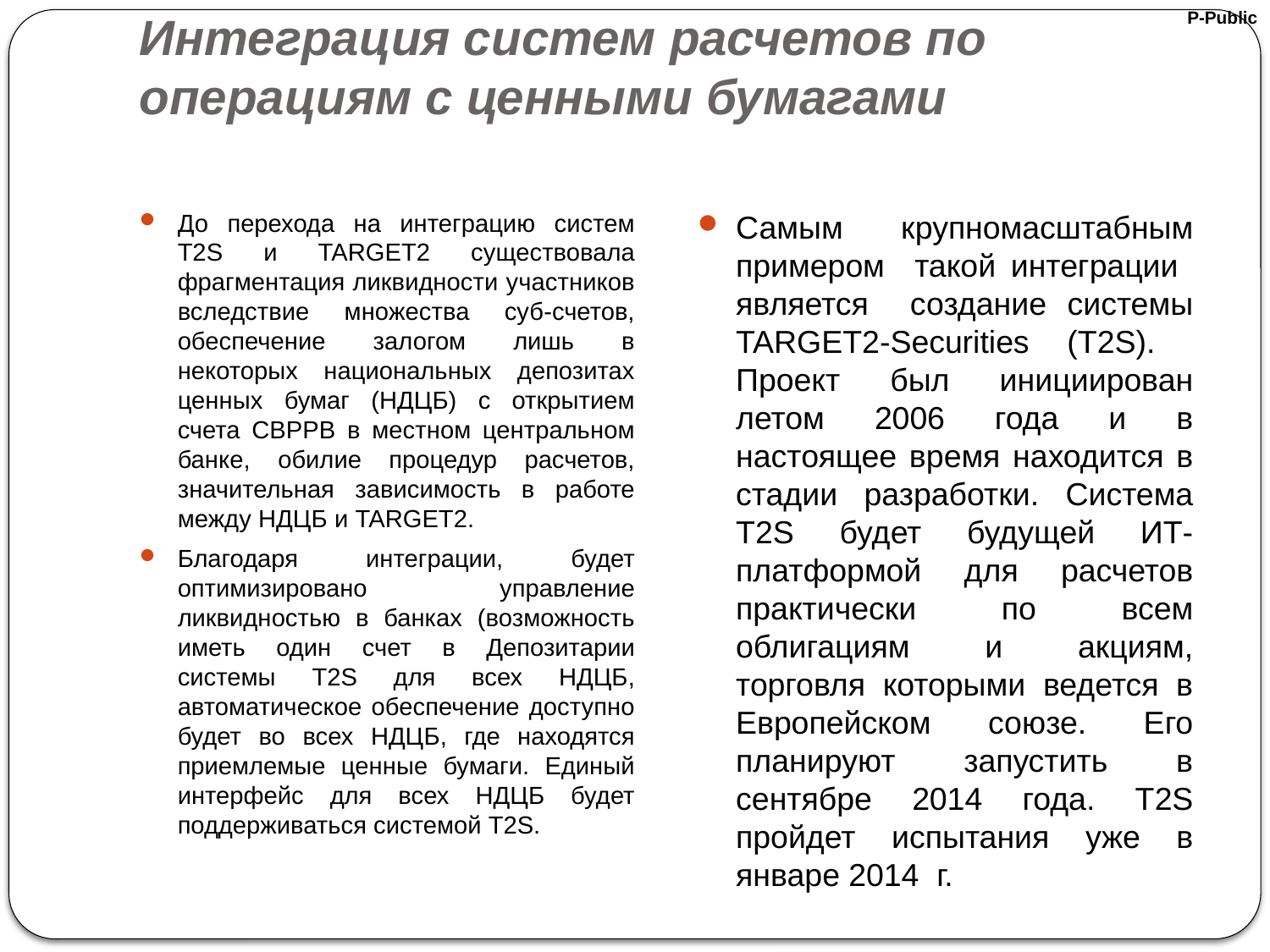

# Интеграция систем расчетов по операциям с ценными бумагами
До перехода на интеграцию систем T2S и TARGET2 существовала фрагментация ликвидности участников вследствие множества суб-счетов, обеспечение залогом лишь в некоторых национальных депозитах ценных бумаг (НДЦБ) с открытием счета СВРРВ в местном центральном банке, обилие процедур расчетов, значительная зависимость в работе между НДЦБ и TARGET2.
Благодаря интеграции, будет оптимизировано управление ликвидностью в банках (возможность иметь один счет в Депозитарии системы T2S для всех НДЦБ, автоматическое обеспечение доступно будет во всех НДЦБ, где находятся приемлемые ценные бумаги. Единый интерфейс для всех НДЦБ будет поддерживаться системой T2S.

Самым крупномасштабным примером  такой интеграции  является  создание системы TARGET2-Securities (T2S).  Проект был инициирован летом 2006 года и в настоящее время находится в стадии разработки. Система T2S будет будущей ИТ-платформой для расчетов практически по всем облигациям и акциям, торговля которыми ведется в Европейском союзе. Его планируют запустить в сентябре 2014 года. T2S пройдет испытания уже в январе 2014  г.